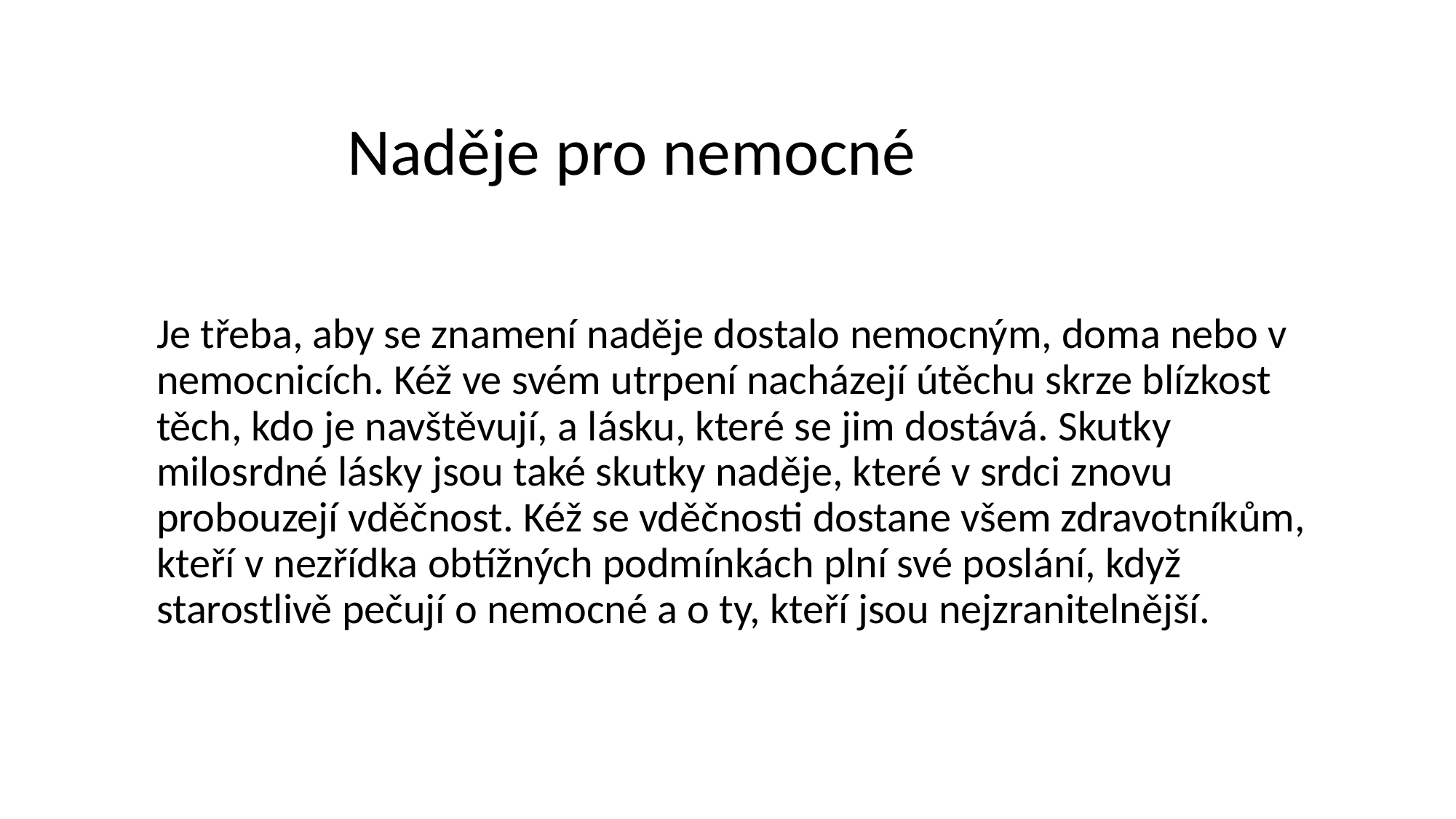

# Naděje pro nemocné
Je třeba, aby se znamení naděje dostalo nemocným, doma nebo v nemocnicích. Kéž ve svém utrpení nacházejí útěchu skrze blízkost těch, kdo je navštěvují, a lásku, které se jim dostává. Skutky milosrdné lásky jsou také skutky naděje, které v srdci znovu probouzejí vděčnost. Kéž se vděčnosti dostane všem zdravotníkům, kteří v nezřídka obtížných podmínkách plní své poslání, když starostlivě pečují o nemocné a o ty, kteří jsou nejzranitelnější.